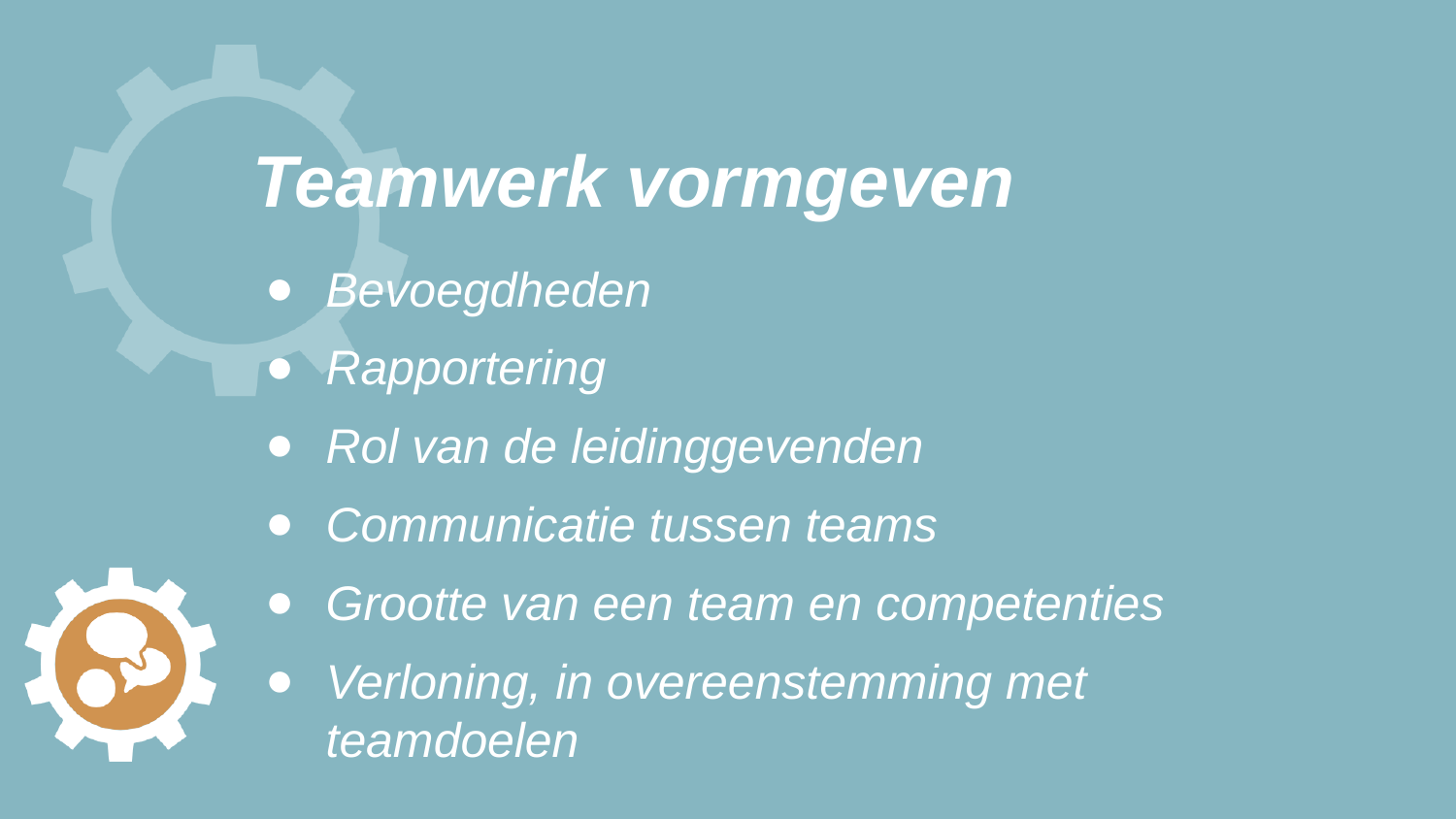

# Teamwerk vormgeven
Bevoegdheden
Rapportering
Rol van de leidinggevenden
Communicatie tussen teams
Grootte van een team en competenties
Verloning, in overeenstemming met teamdoelen